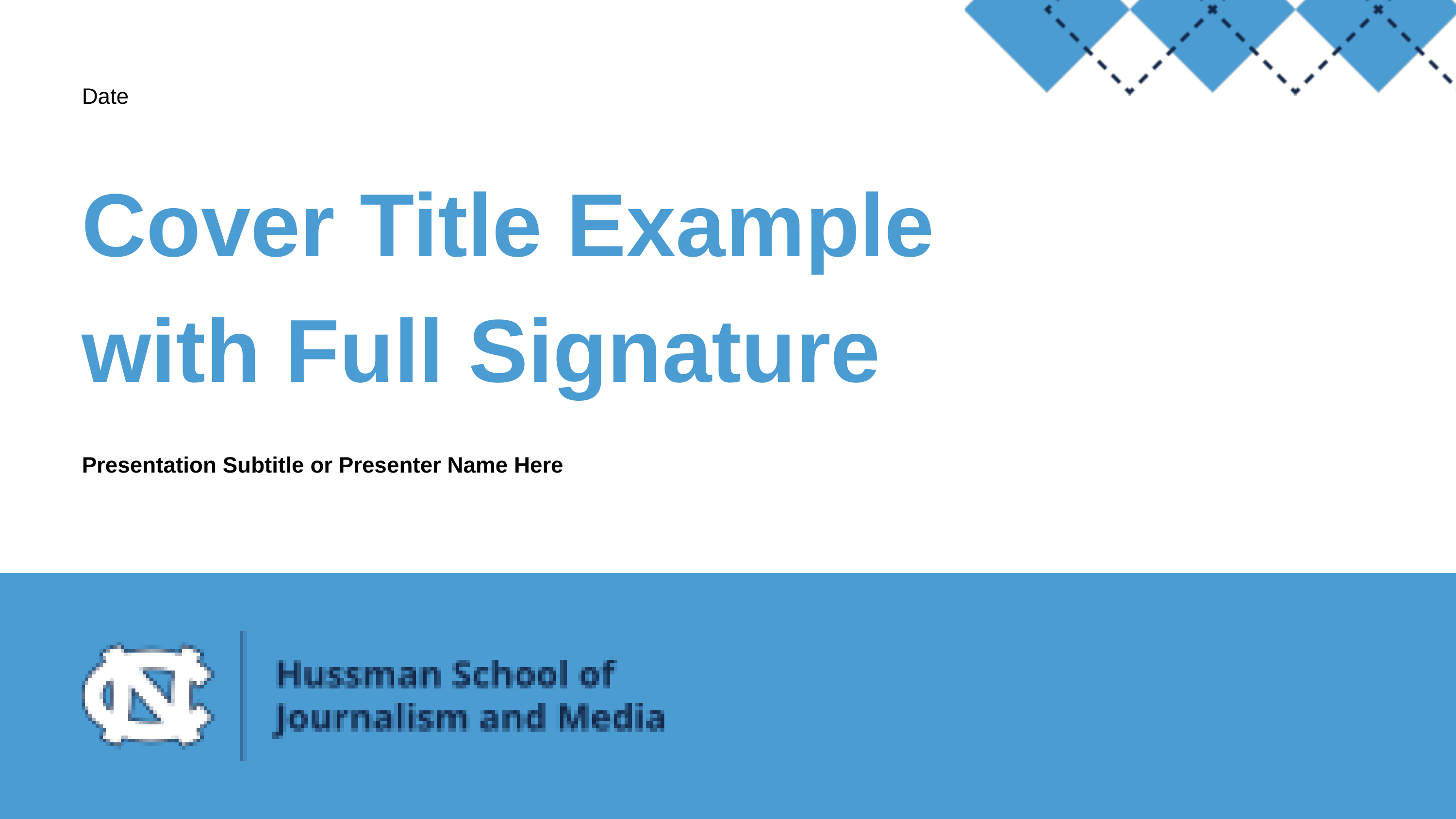

Date
Cover Title Example
with Full Signature
Presentation Subtitle or Presenter Name Here